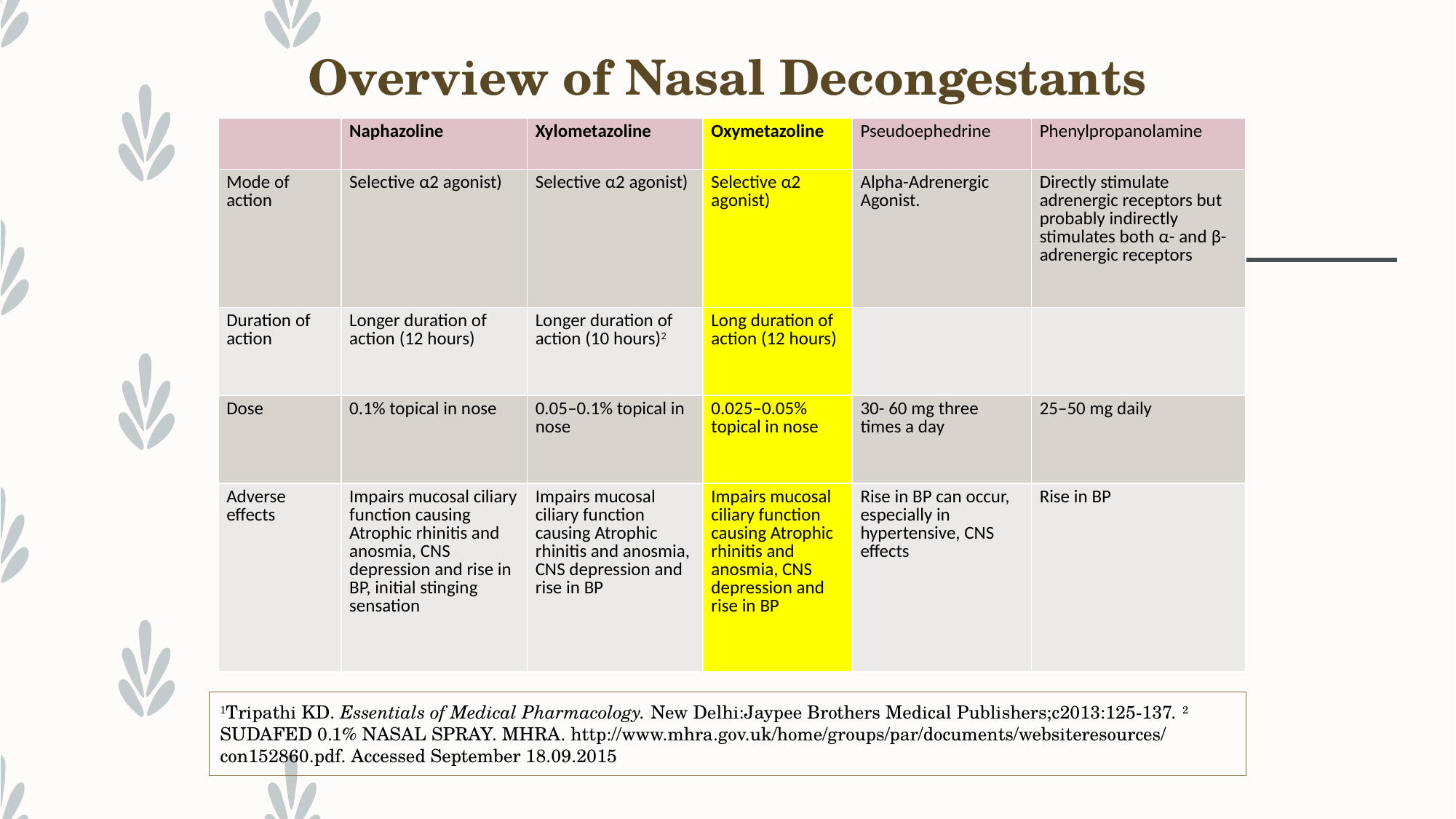

# Overview of Nasal Decongestants
|  | Naphazoline | Xylometazoline | Oxymetazoline | Pseudoephedrine | Phenylpropanolamine |
| --- | --- | --- | --- | --- | --- |
| Mode of action | Selective α2 agonist) | Selective α2 agonist) | Selective α2 agonist) | Alpha-Adrenergic Agonist. | Directly stimulate adrenergic receptors but probably indirectly stimulates both α- and β-adrenergic receptors |
| Duration of action | Longer duration of action (12 hours) | Longer duration of action (10 hours)2 | Long duration of action (12 hours) |  |  |
| Dose | 0.1% topical in nose | 0.05–0.1% topical in nose | 0.025–0.05% topical in nose | 30- 60 mg three times a day | 25–50 mg daily |
| Adverse effects | Impairs mucosal ciliary function causing Atrophic rhinitis and anosmia, CNS depression and rise in BP, initial stinging sensation | Impairs mucosal ciliary function causing Atrophic rhinitis and anosmia, CNS depression and rise in BP | Impairs mucosal ciliary function causing Atrophic rhinitis and anosmia, CNS depression and rise in BP | Rise in BP can occur, especially in hypertensive, CNS effects | Rise in BP |
1Tripathi KD. Essentials of Medical Pharmacology. New Delhi:Jaypee Brothers Medical Publishers;c2013:125-137. 2 SUDAFED 0.1% NASAL SPRAY. MHRA. http://www.mhra.gov.uk/home/groups/par/documents/websiteresources/con152860.pdf. Accessed September 18.09.2015